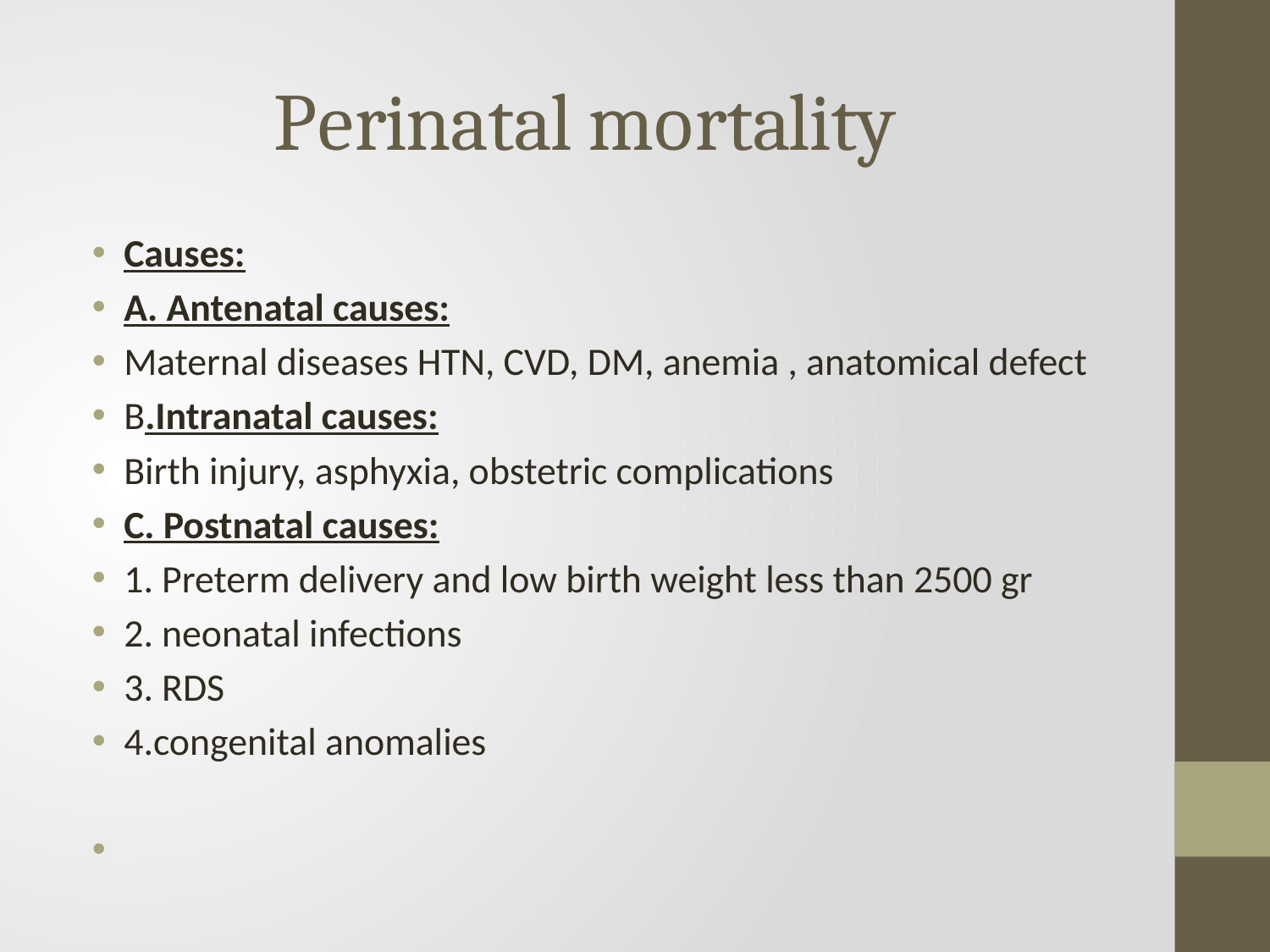

# Perinatal mortality
Causes:
A. Antenatal causes:
Maternal diseases HTN, CVD, DM, anemia , anatomical defect
B.Intranatal causes:
Birth injury, asphyxia, obstetric complications
C. Postnatal causes:
1. Preterm delivery and low birth weight less than 2500 gr
2. neonatal infections
3. RDS
4.congenital anomalies